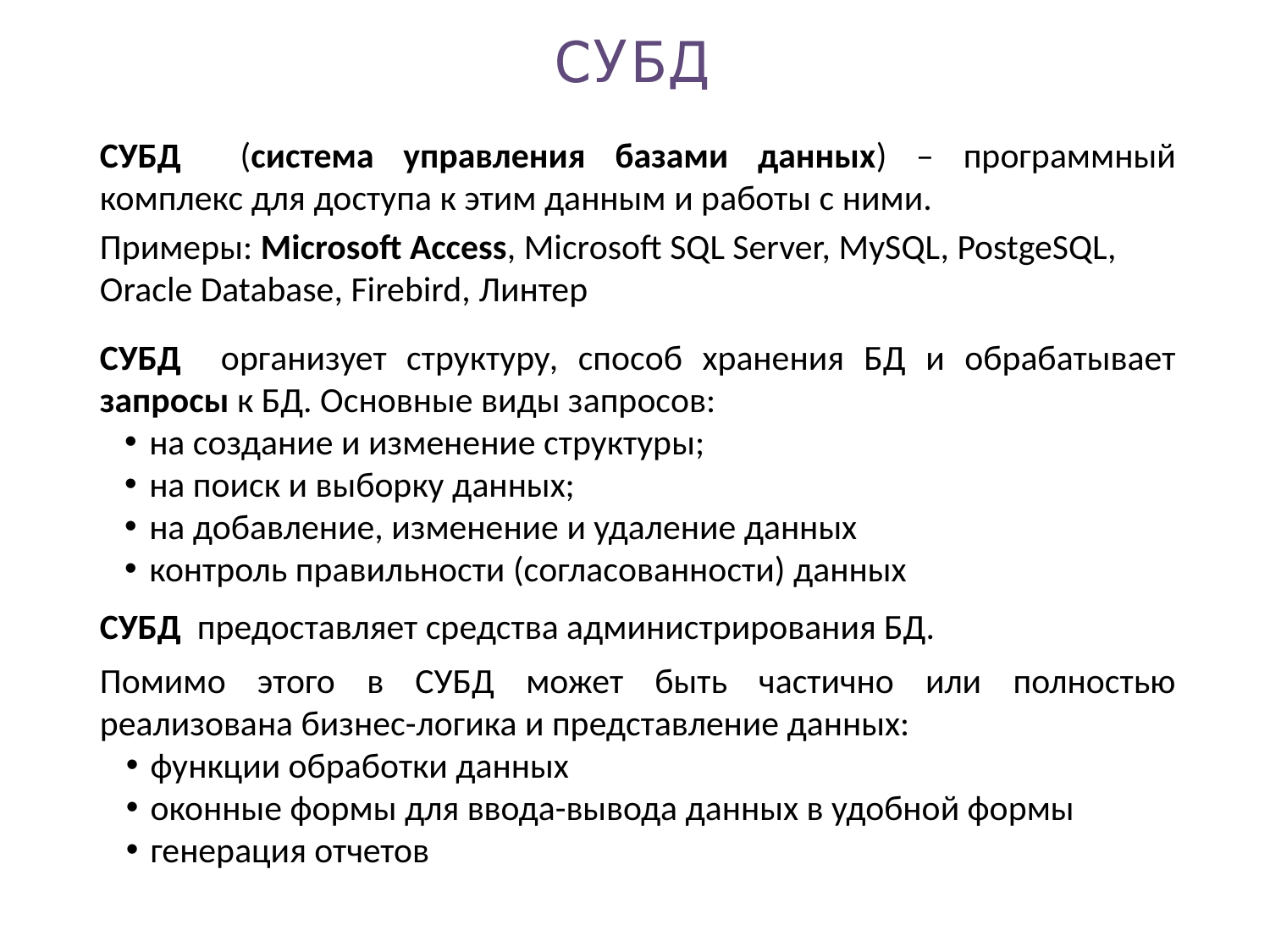

# СУБД
СУБД  (система управления базами данных) – программный комплекс для доступа к этим данным и работы с ними.
Примеры: Microsoft Access, Microsoft SQL Server, MySQL, PostgeSQL, Oracle Database, Firebird, Линтер
СУБД  организует структуру, способ хранения БД и обрабатывает запросы к БД. Основные виды запросов:
на создание и изменение структуры;
на поиск и выборку данных;
на добавление, изменение и удаление данных
контроль правильности (согласованности) данных
СУБД  предоставляет средства администрирования БД.
Помимо этого в СУБД может быть частично или полностью реализована бизнес-логика и представление данных:
функции обработки данных
оконные формы для ввода-вывода данных в удобной формы
генерация отчетов